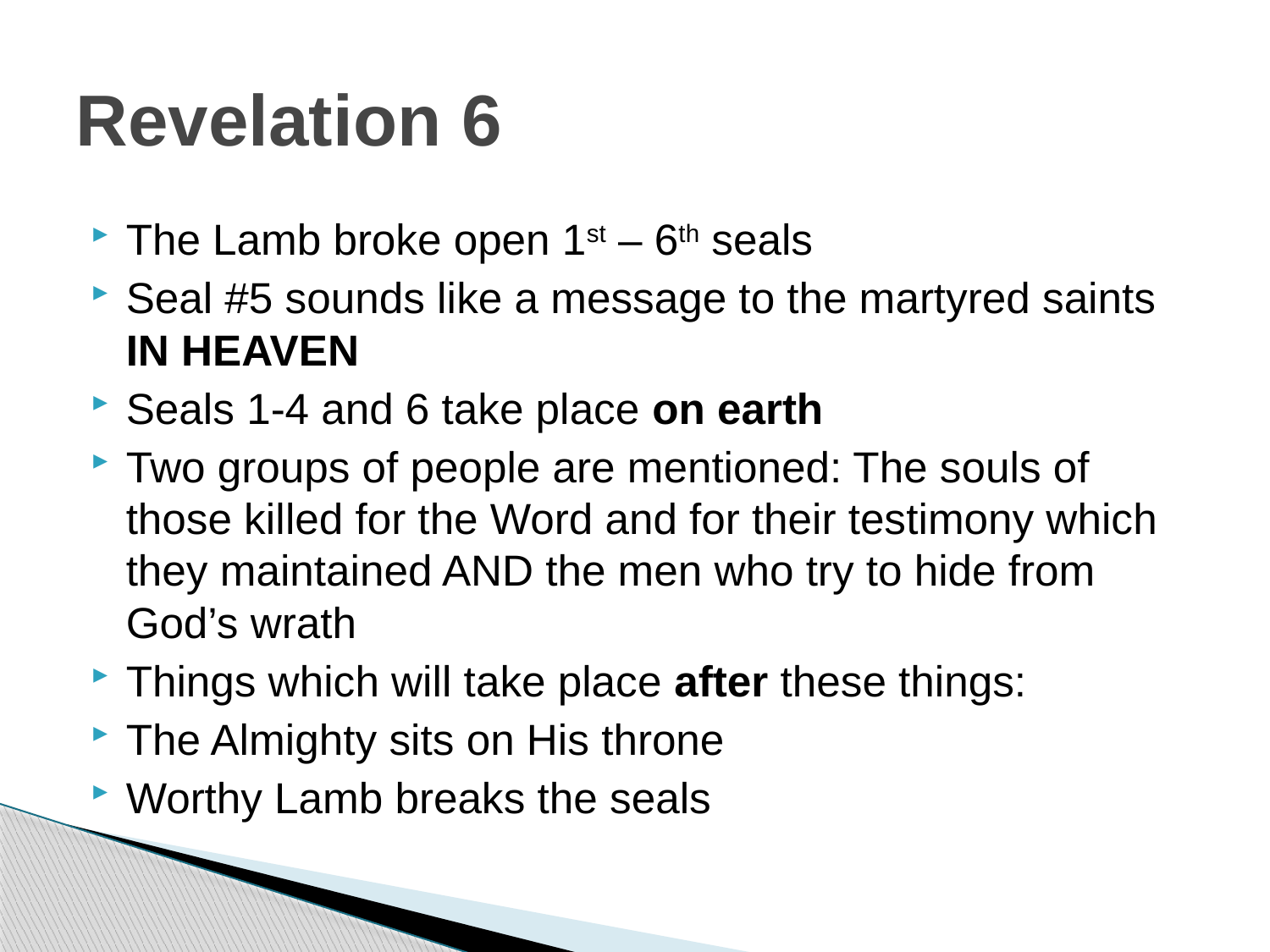

# Revelation 6
The Lamb broke open 1st – 6th seals
Seal #5 sounds like a message to the martyred saints IN HEAVEN
Seals 1-4 and 6 take place on earth
Two groups of people are mentioned: The souls of those killed for the Word and for their testimony which they maintained AND the men who try to hide from God’s wrath
Things which will take place after these things:
The Almighty sits on His throne
Worthy Lamb breaks the seals